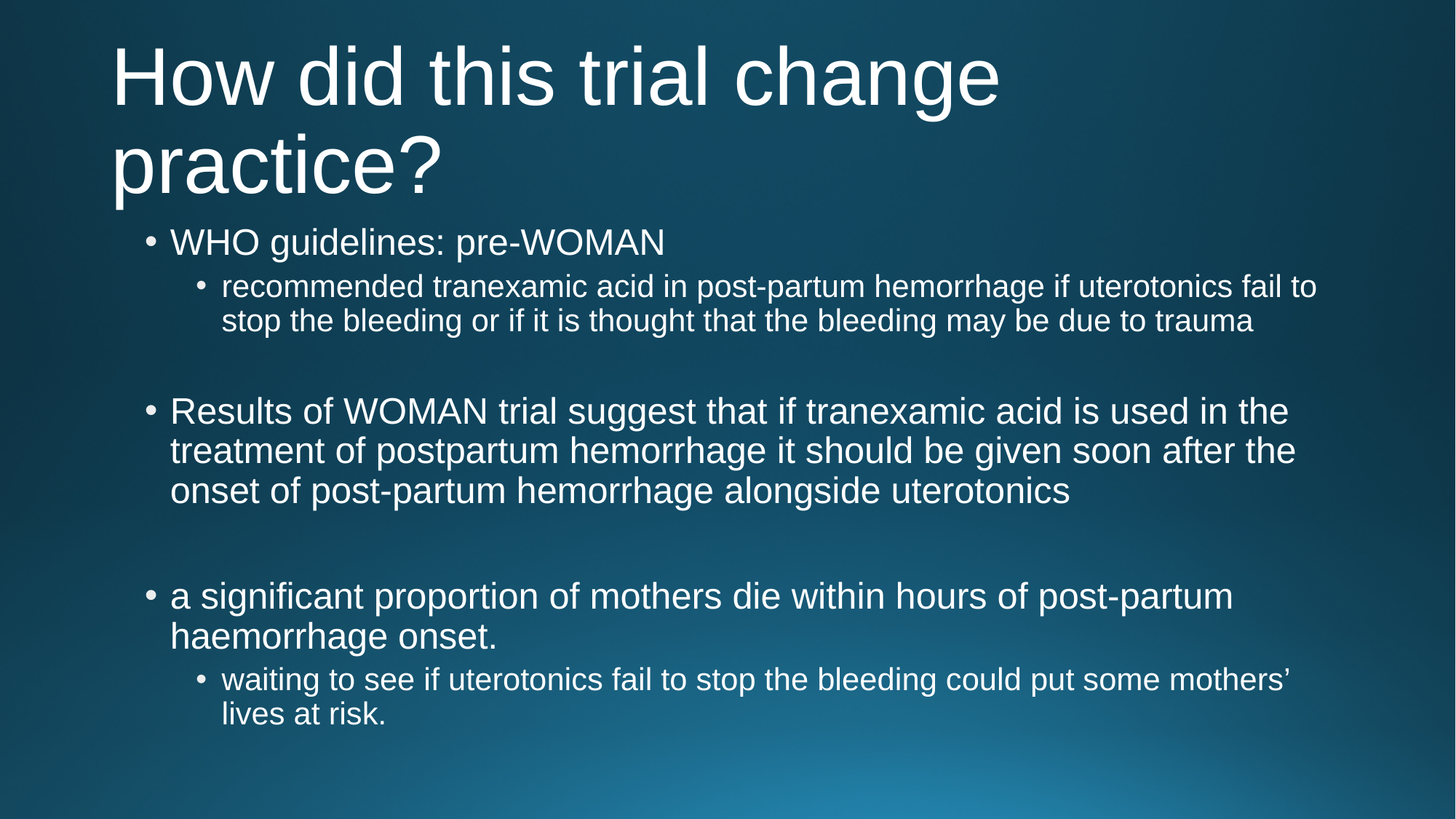

# How did this trial change practice?
WHO guidelines: pre-WOMAN
recommended tranexamic acid in post-partum hemorrhage if uterotonics fail to stop the bleeding or if it is thought that the bleeding may be due to trauma

Results of WOMAN trial suggest that if tranexamic acid is used in the treatment of postpartum hemorrhage it should be given soon after the onset of post-partum hemorrhage alongside uterotonics

a significant proportion of mothers die within hours of post-partum haemorrhage onset.
waiting to see if uterotonics fail to stop the bleeding could put some mothers’ lives at risk.